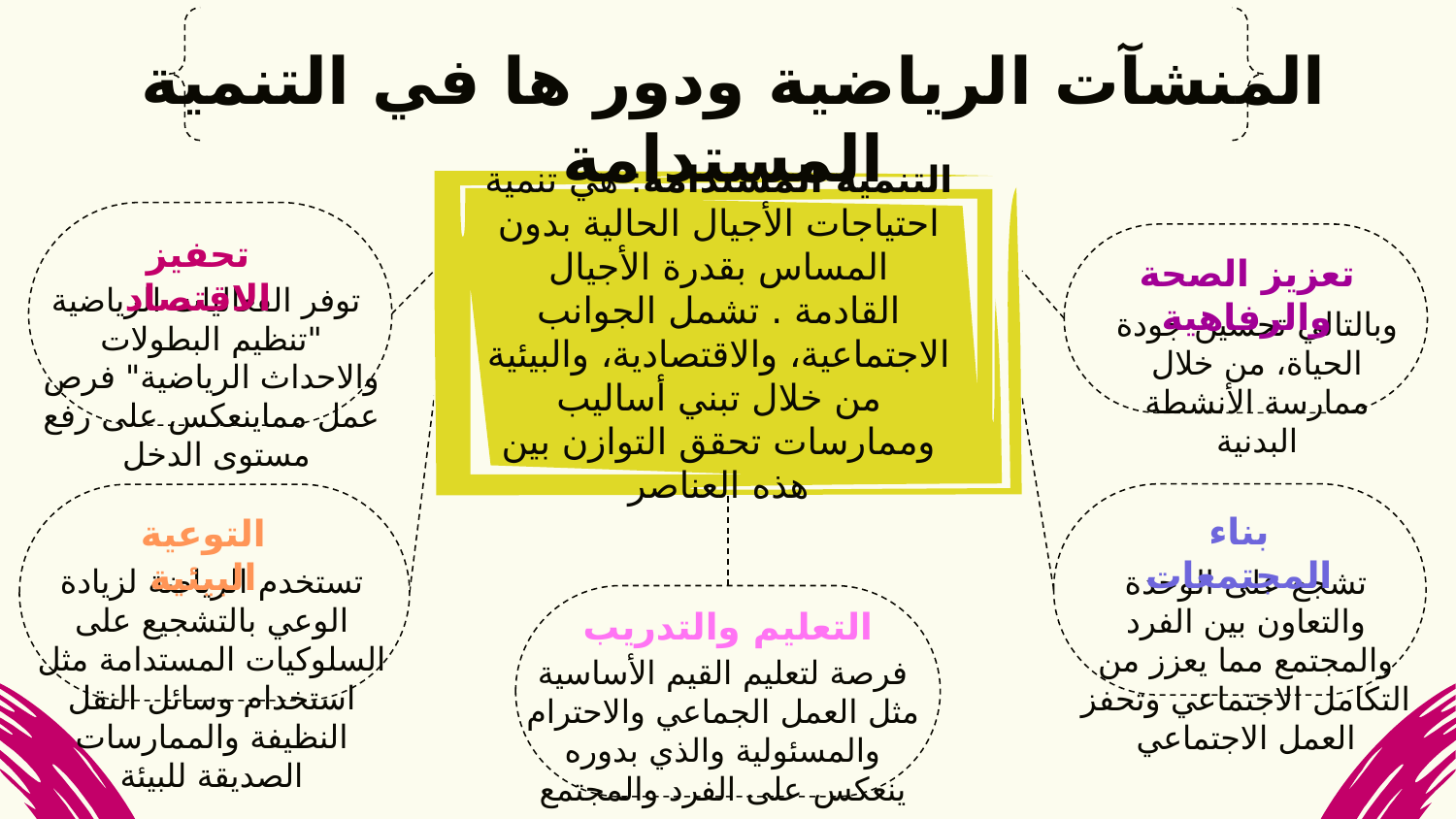

المنشآت الرياضية ودور ها في التنمية المستدامة

التنمية المستدامة: هي تنمية احتياجات الأجيال الحالية بدون المساس بقدرة الأجيال القادمة . تشمل الجوانب الاجتماعية، والاقتصادية، والبيئية من خلال تبني أساليب وممارسات تحقق التوازن بين هذه العناصر
تحفيز الاقتصاد

تعزيز الصحة والرفاهية
 توفر الفعاليات الرياضية "تنظيم البطولات والاحداث الرياضية" فرص عمل مماينعكس على رفع مستوى الدخل
وبالتالي تحسين جودة الحياة، من خلال ممارسة الأنشطة البدنية

بناء المجتمعات
التوعية البيئية
تستخدم الرياضة لزيادة الوعي بالتشجيع على السلوكيات المستدامة مثل استخدام وسائل النقل النظيفة والممارسات الصديقة للبيئة
تشجع على الوحدة والتعاون بين الفرد والمجتمع مما يعزز من التكامل الاجتماعي وتحفز العمل الاجتماعي

# التعليم والتدريب
فرصة لتعليم القيم الأساسية مثل العمل الجماعي والاحترام والمسئولية والذي بدوره ينعكس على الفرد والمجتمع